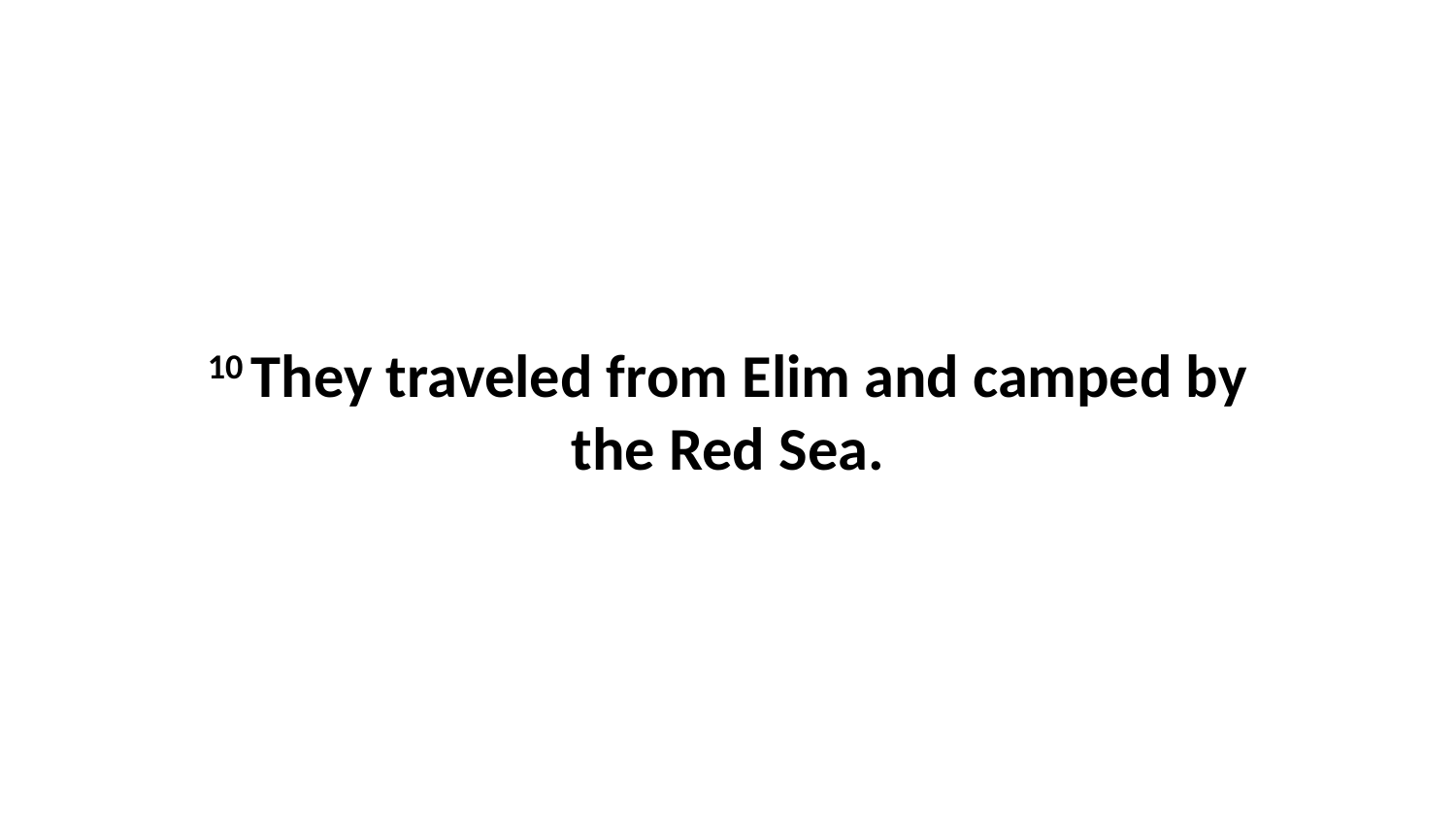

10 They traveled from Elim and camped by the Red Sea.